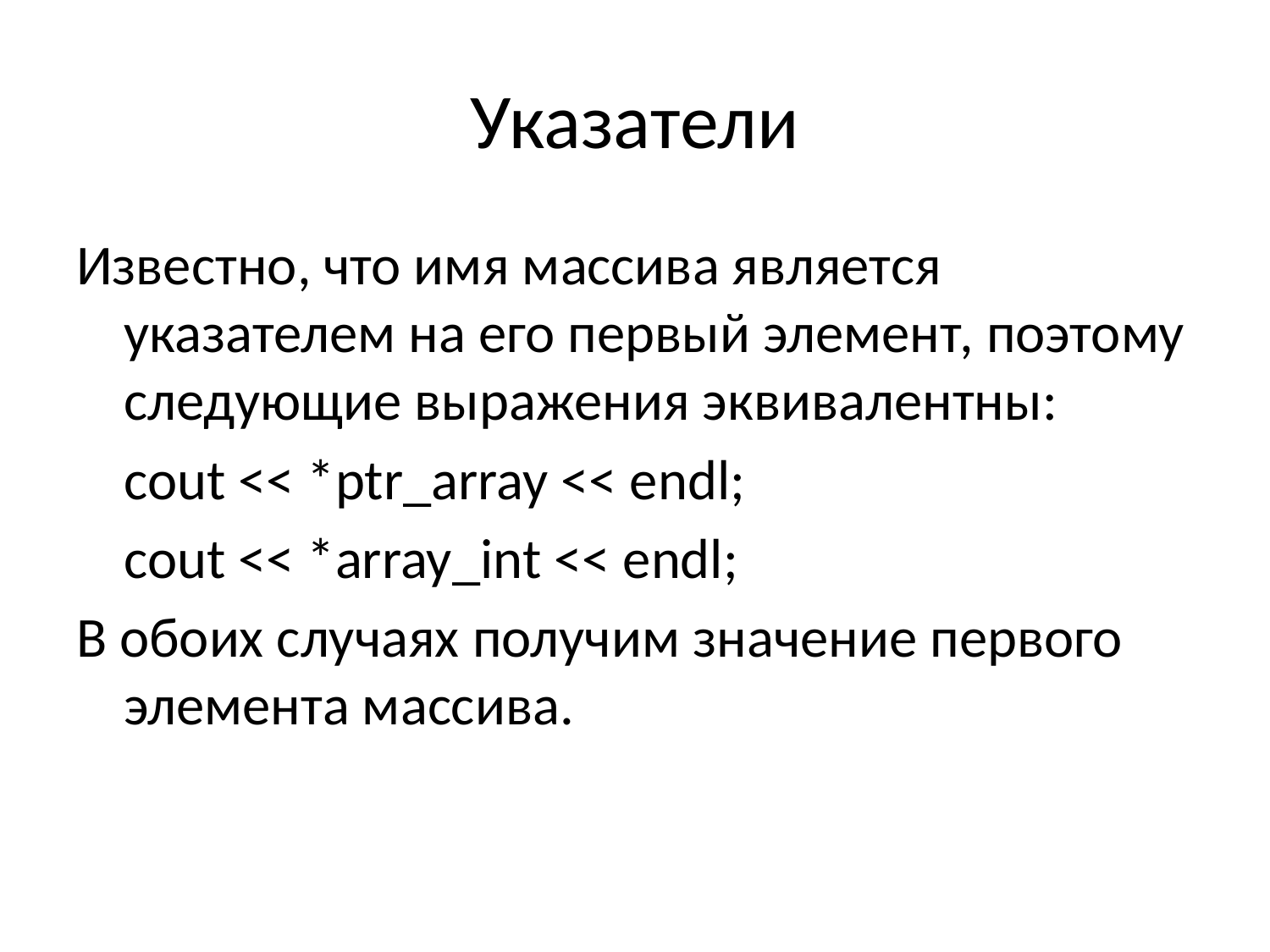

# Указатели
Известно, что имя массива является указателем на его первый элемент, поэтому следующие выражения эквивалентны:
	cout << *ptr_array << endl;
	cout << *array_int << endl;
В обоих случаях получим значение первого элемента массива.